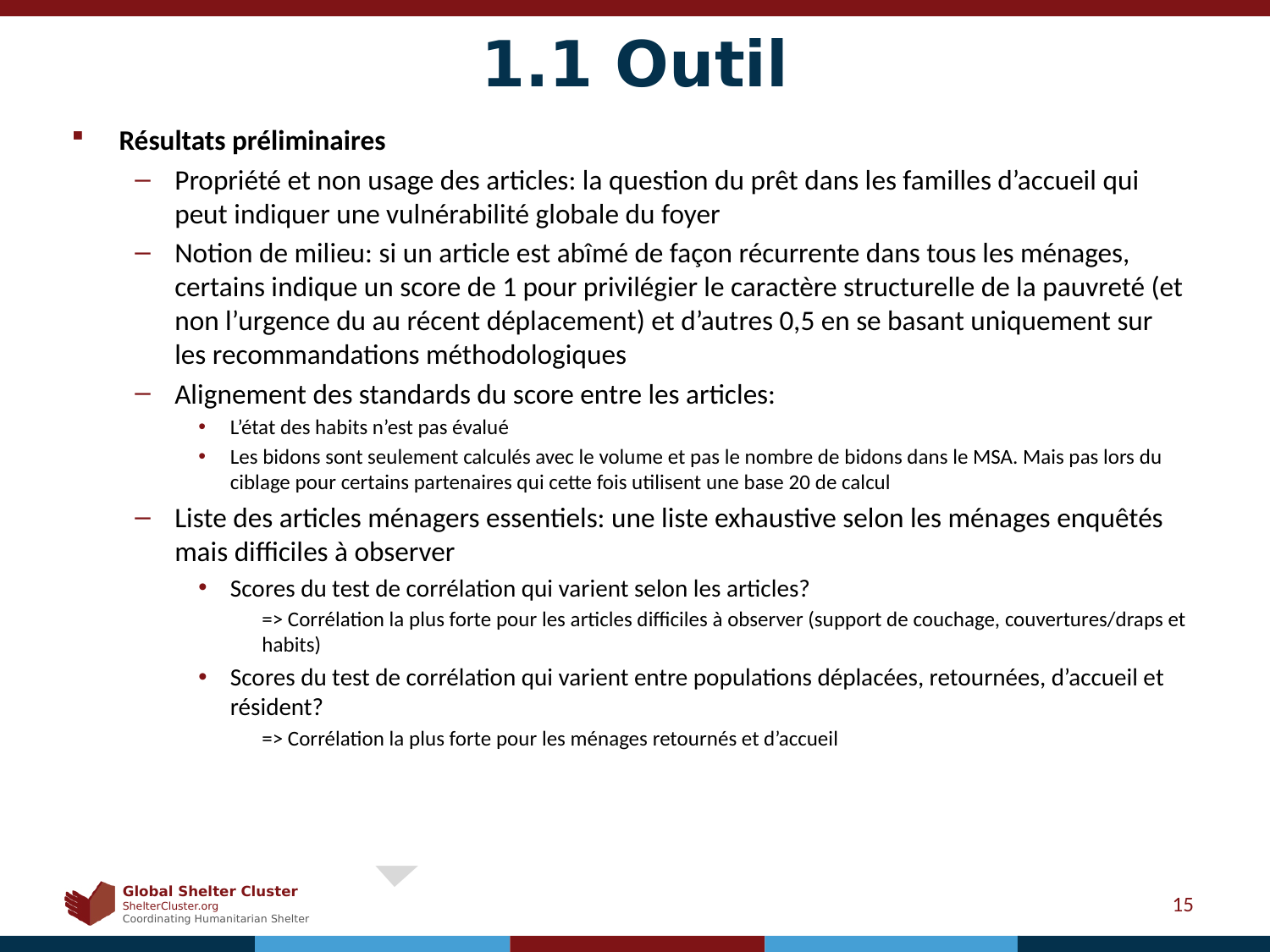

# 1.1 Outil

Résultats préliminaires
Propriété et non usage des articles: la question du prêt dans les familles d’accueil qui peut indiquer une vulnérabilité globale du foyer
Notion de milieu: si un article est abîmé de façon récurrente dans tous les ménages, certains indique un score de 1 pour privilégier le caractère structurelle de la pauvreté (et non l’urgence du au récent déplacement) et d’autres 0,5 en se basant uniquement sur les recommandations méthodologiques
Alignement des standards du score entre les articles:
L’état des habits n’est pas évalué
Les bidons sont seulement calculés avec le volume et pas le nombre de bidons dans le MSA. Mais pas lors du ciblage pour certains partenaires qui cette fois utilisent une base 20 de calcul
Liste des articles ménagers essentiels: une liste exhaustive selon les ménages enquêtés mais difficiles à observer
Scores du test de corrélation qui varient selon les articles?
=> Corrélation la plus forte pour les articles difficiles à observer (support de couchage, couvertures/draps et habits)
Scores du test de corrélation qui varient entre populations déplacées, retournées, d’accueil et résident?
=> Corrélation la plus forte pour les ménages retournés et d’accueil

15